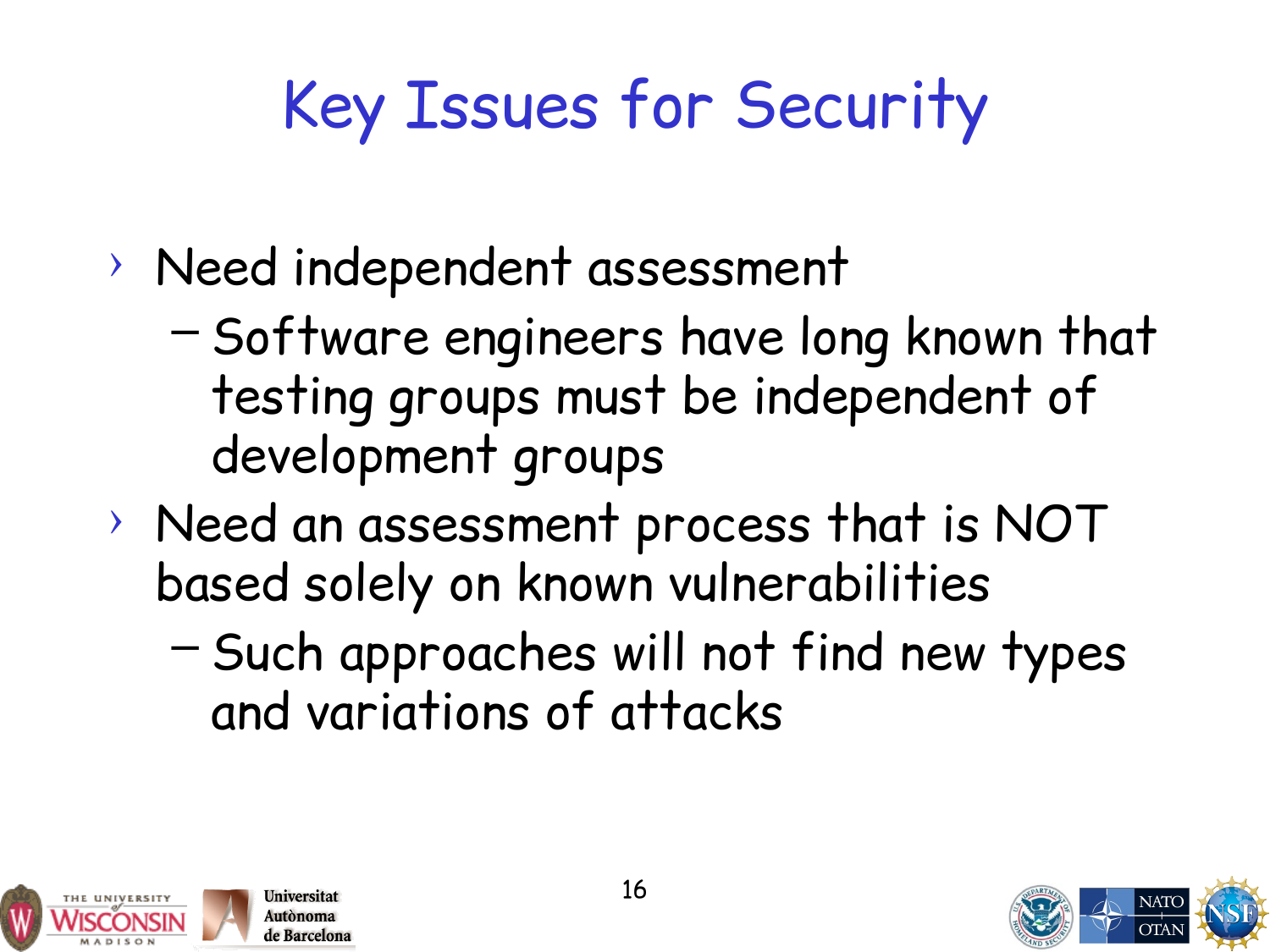

# Key Issues for Security
Need independent assessment
Software engineers have long known that testing groups must be independent of development groups
Need an assessment process that is NOT based solely on known vulnerabilities
Such approaches will not find new types and variations of attacks

16